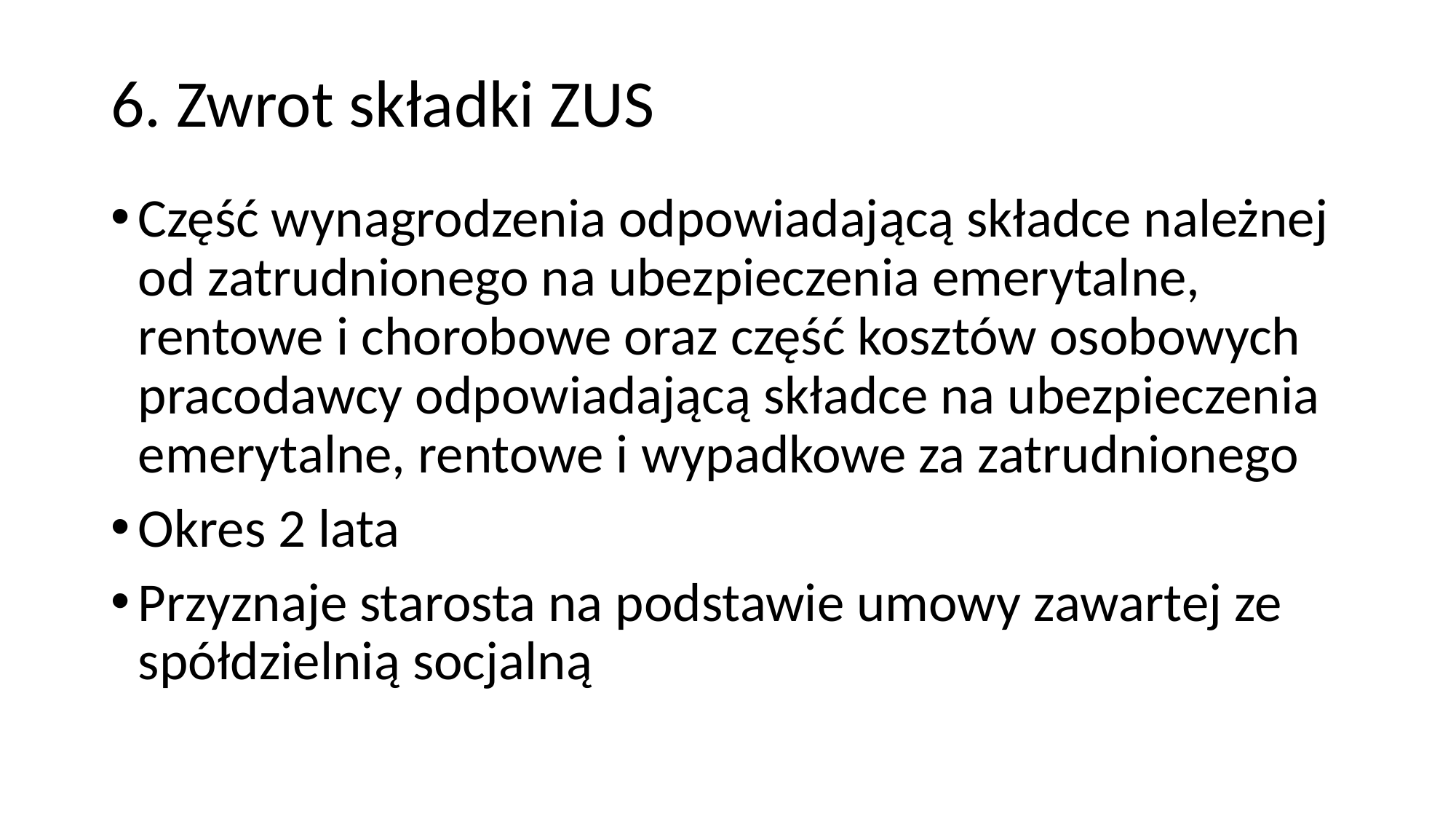

# 6. Zwrot składki ZUS
Część wynagrodzenia odpowiadającą składce należnej od zatrudnionego na ubezpieczenia emerytalne, rentowe i chorobowe oraz część kosztów osobowych pracodawcy odpowiadającą składce na ubezpieczenia emerytalne, rentowe i wypadkowe za zatrudnionego
Okres 2 lata
Przyznaje starosta na podstawie umowy zawartej ze spółdzielnią socjalną